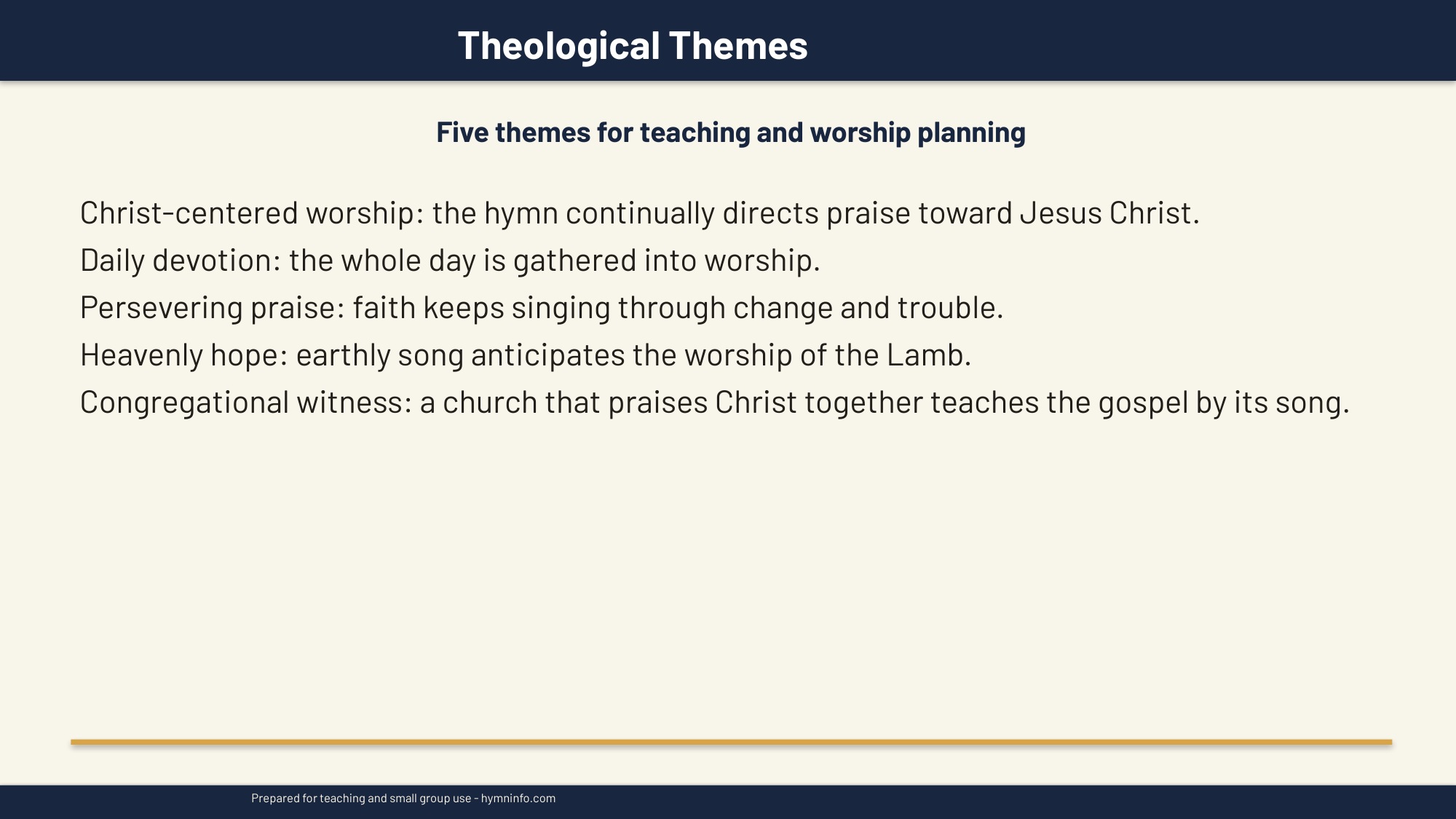

Theological Themes
Five themes for teaching and worship planning
Christ-centered worship: the hymn continually directs praise toward Jesus Christ.
Daily devotion: the whole day is gathered into worship.
Persevering praise: faith keeps singing through change and trouble.
Heavenly hope: earthly song anticipates the worship of the Lamb.
Congregational witness: a church that praises Christ together teaches the gospel by its song.

Prepared for teaching and small group use - hymninfo.com